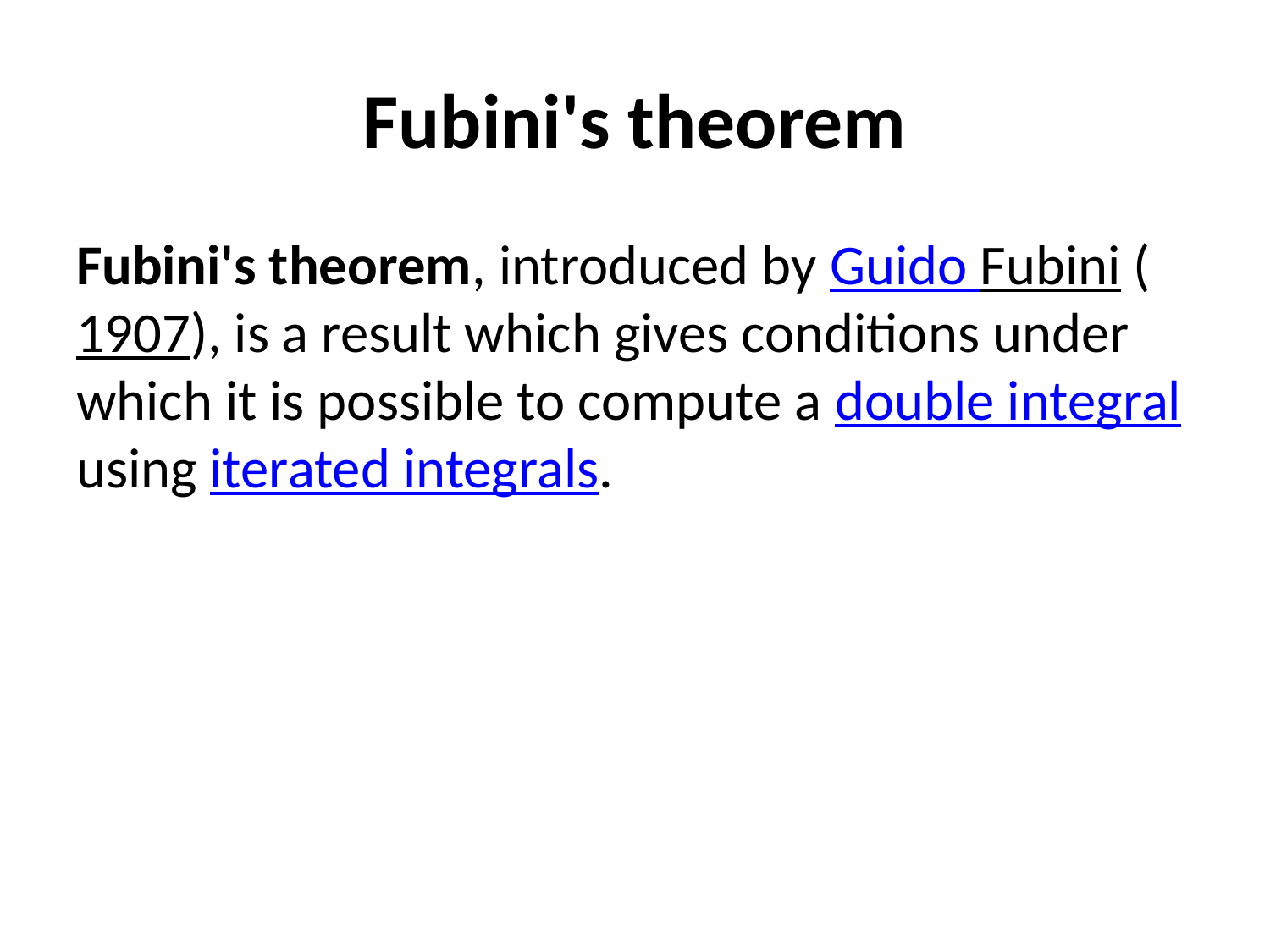

# Fubini's theorem
Fubini's theorem, introduced by Guido Fubini (1907), is a result which gives conditions under which it is possible to compute a double integral using iterated integrals.